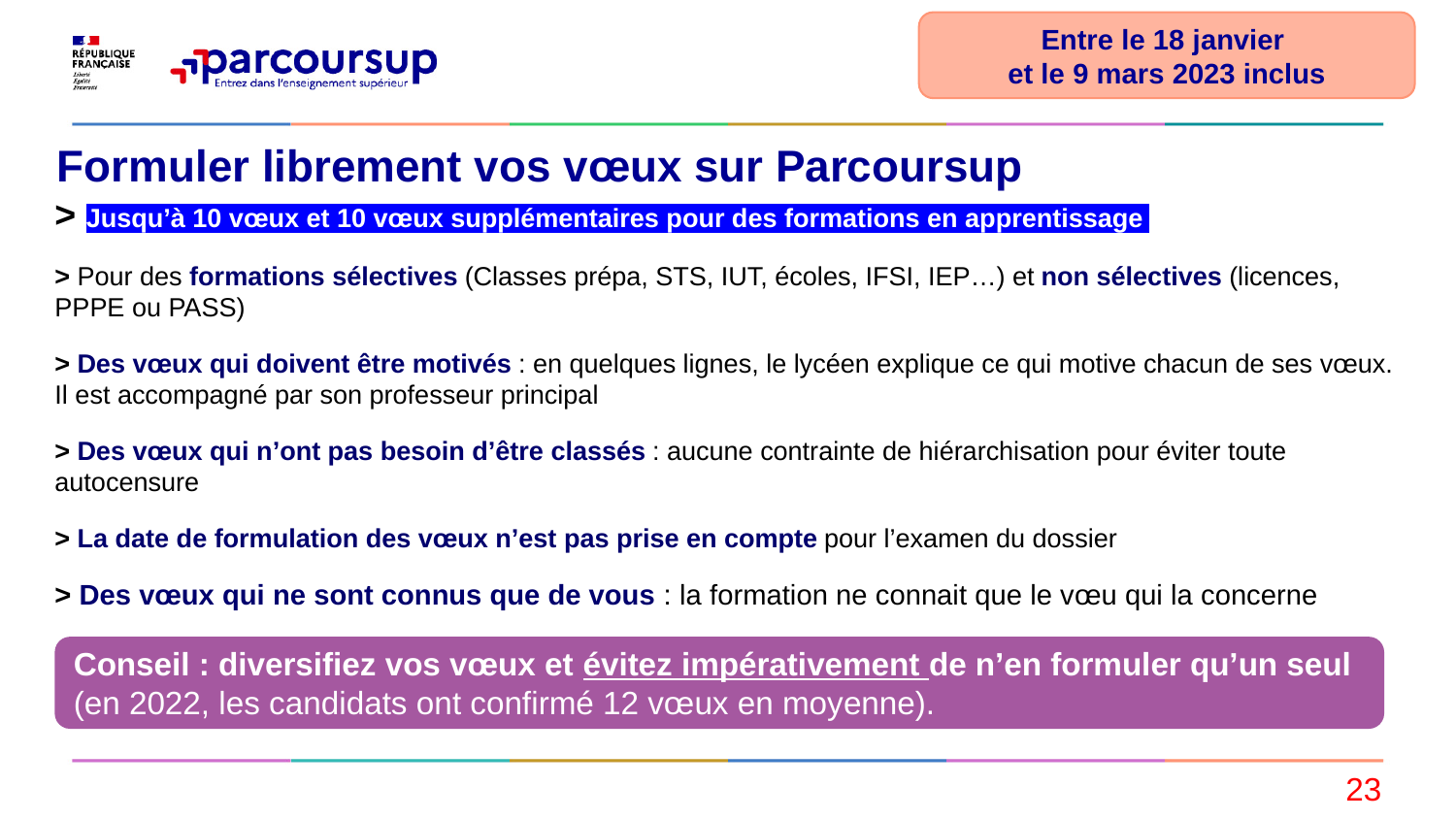

Entre le 18 janvier
et le 9 mars 2023 inclus
# Formuler librement vos vœux sur Parcoursup
> Jusqu’à 10 vœux et 10 vœux supplémentaires pour des formations en apprentissage
> Pour des formations sélectives (Classes prépa, STS, IUT, écoles, IFSI, IEP…) et non sélectives (licences, PPPE ou PASS)
> Des vœux qui doivent être motivés : en quelques lignes, le lycéen explique ce qui motive chacun de ses vœux. Il est accompagné par son professeur principal
> Des vœux qui n’ont pas besoin d’être classés : aucune contrainte de hiérarchisation pour éviter toute autocensure
> La date de formulation des vœux n’est pas prise en compte pour l’examen du dossier
> Des vœux qui ne sont connus que de vous : la formation ne connait que le vœu qui la concerne

Conseil : diversifiez vos vœux et évitez impérativement de n’en formuler qu’un seul (en 2022, les candidats ont confirmé 12 vœux en moyenne).
23